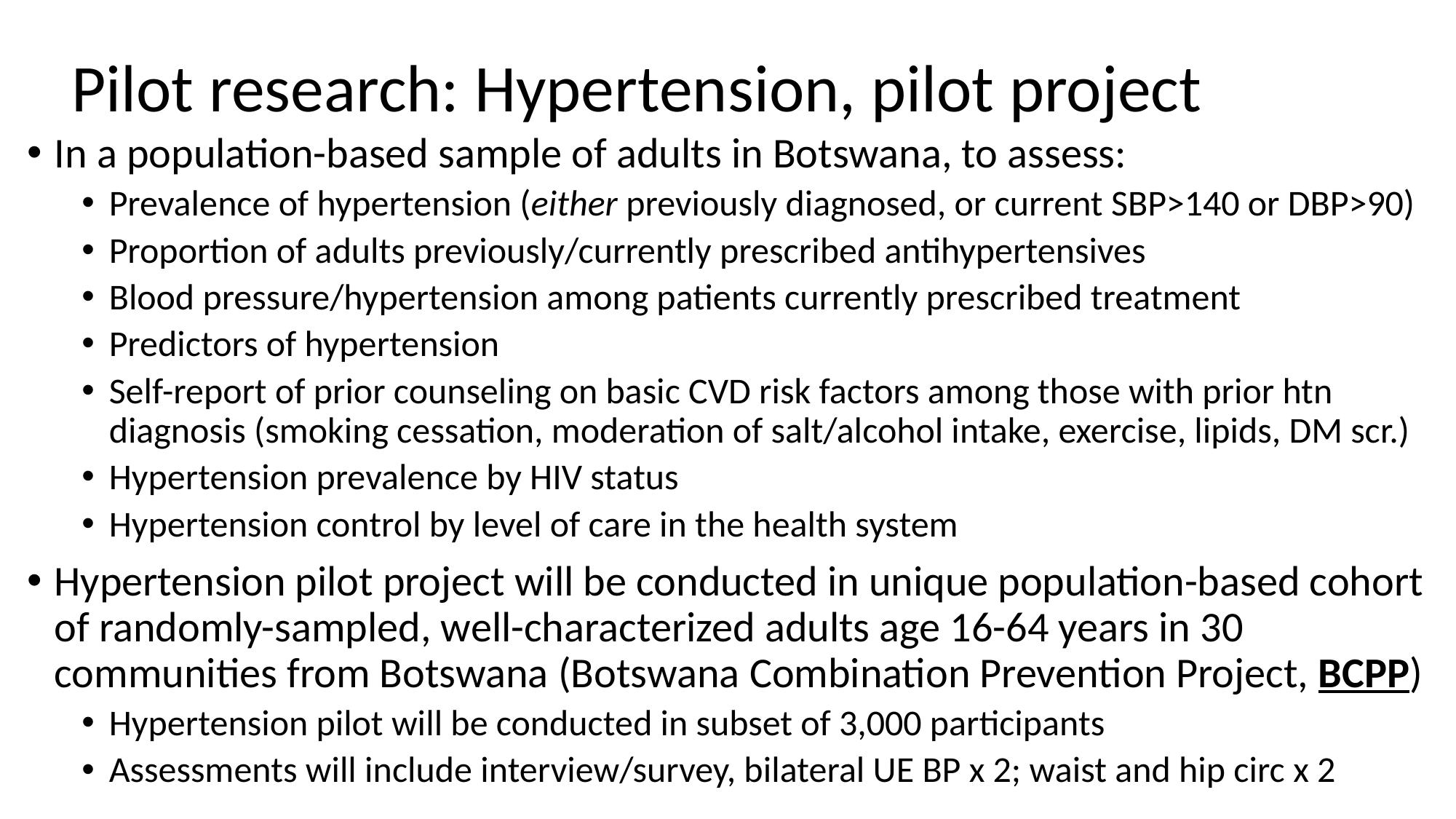

# Pilot research: Hypertension, pilot project
In a population-based sample of adults in Botswana, to assess:
Prevalence of hypertension (either previously diagnosed, or current SBP>140 or DBP>90)
Proportion of adults previously/currently prescribed antihypertensives
Blood pressure/hypertension among patients currently prescribed treatment
Predictors of hypertension
Self-report of prior counseling on basic CVD risk factors among those with prior htn diagnosis (smoking cessation, moderation of salt/alcohol intake, exercise, lipids, DM scr.)
Hypertension prevalence by HIV status
Hypertension control by level of care in the health system
Hypertension pilot project will be conducted in unique population-based cohort of randomly-sampled, well-characterized adults age 16-64 years in 30 communities from Botswana (Botswana Combination Prevention Project, BCPP)
Hypertension pilot will be conducted in subset of 3,000 participants
Assessments will include interview/survey, bilateral UE BP x 2; waist and hip circ x 2